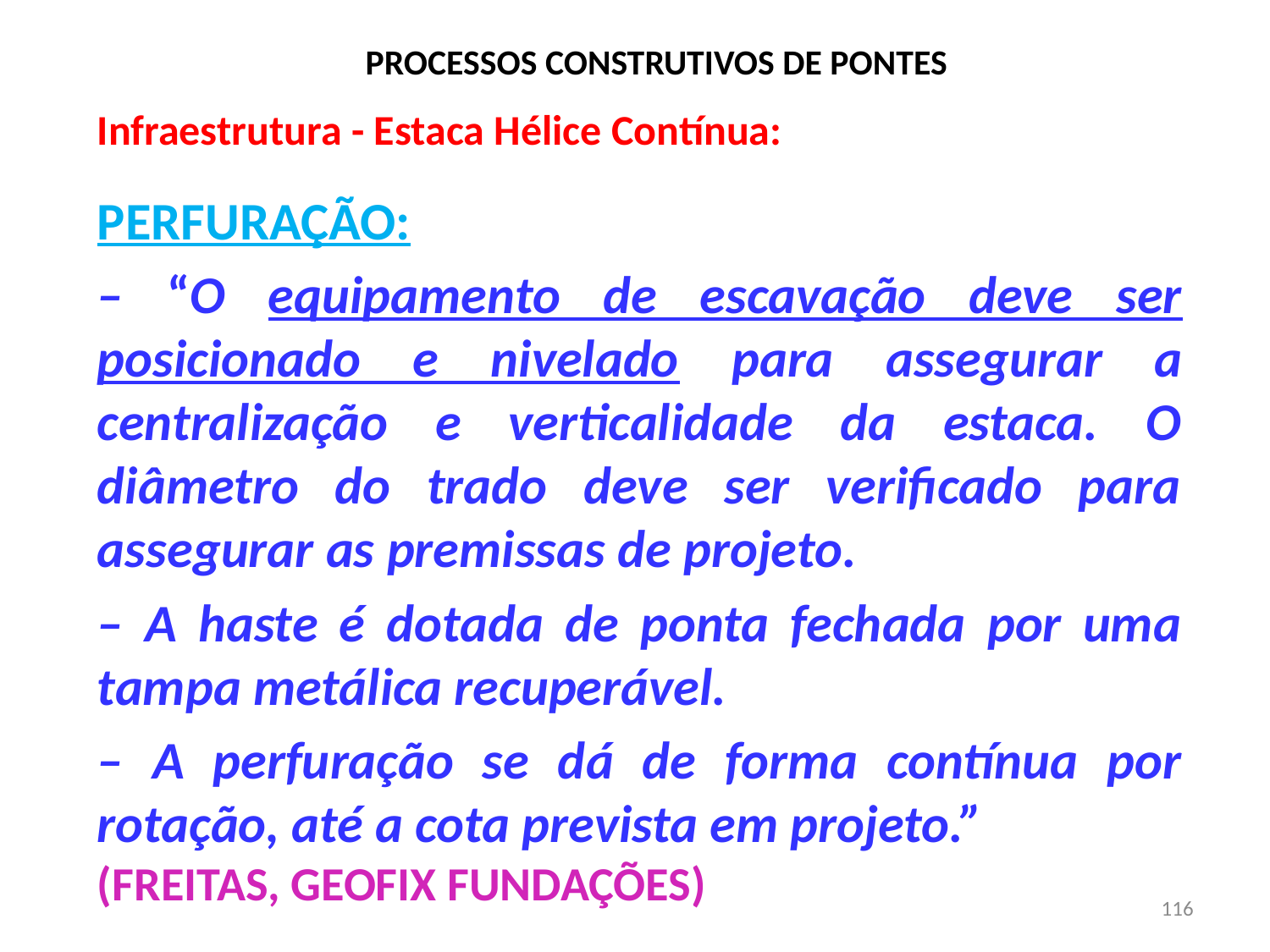

# PROCESSOS CONSTRUTIVOS DE PONTES
Infraestrutura - Estaca Hélice Contínua:

PERFURAÇÃO:
– “O equipamento de escavação deve ser posicionado e nivelado para assegurar a centralização e verticalidade da estaca. O diâmetro do trado deve ser verificado para assegurar as premissas de projeto.
– A haste é dotada de ponta fechada por uma tampa metálica recuperável.
– A perfuração se dá de forma contínua por rotação, até a cota prevista em projeto.”
(FREITAS, GEOFIX FUNDAÇÕES)
116